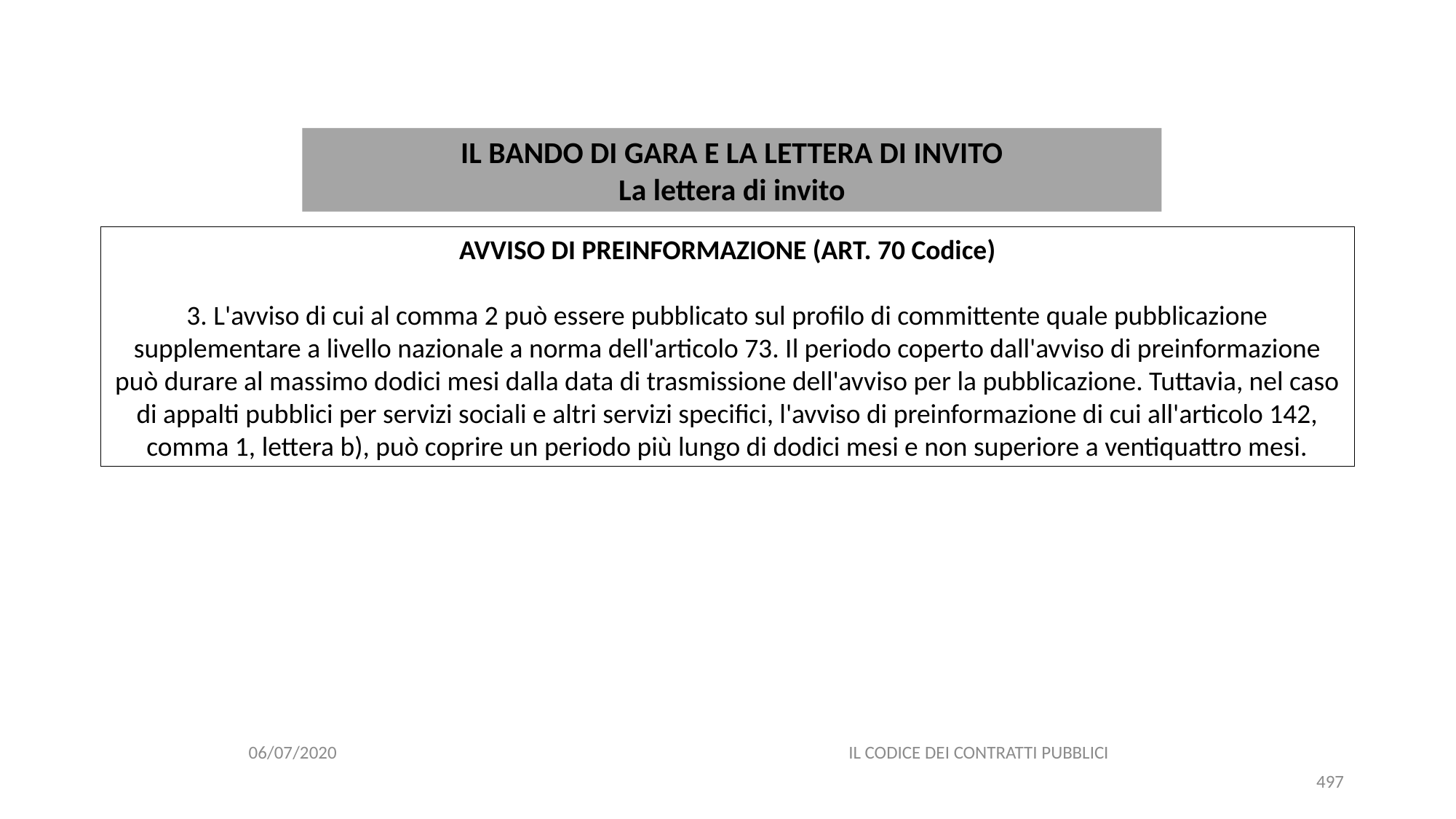

#
IL BANDO DI GARA E LA LETTERA DI INVITO
La lettera di invito
AVVISO DI PREINFORMAZIONE (ART. 70 Codice)

3. L'avviso di cui al comma 2 può essere pubblicato sul profilo di committente quale pubblicazione supplementare a livello nazionale a norma dell'articolo 73. Il periodo coperto dall'avviso di preinformazione può durare al massimo dodici mesi dalla data di trasmissione dell'avviso per la pubblicazione. Tuttavia, nel caso di appalti pubblici per servizi sociali e altri servizi specifici, l'avviso di preinformazione di cui all'articolo 142, comma 1, lettera b), può coprire un periodo più lungo di dodici mesi e non superiore a ventiquattro mesi.

06/07/2020
IL CODICE DEI CONTRATTI PUBBLICI
497